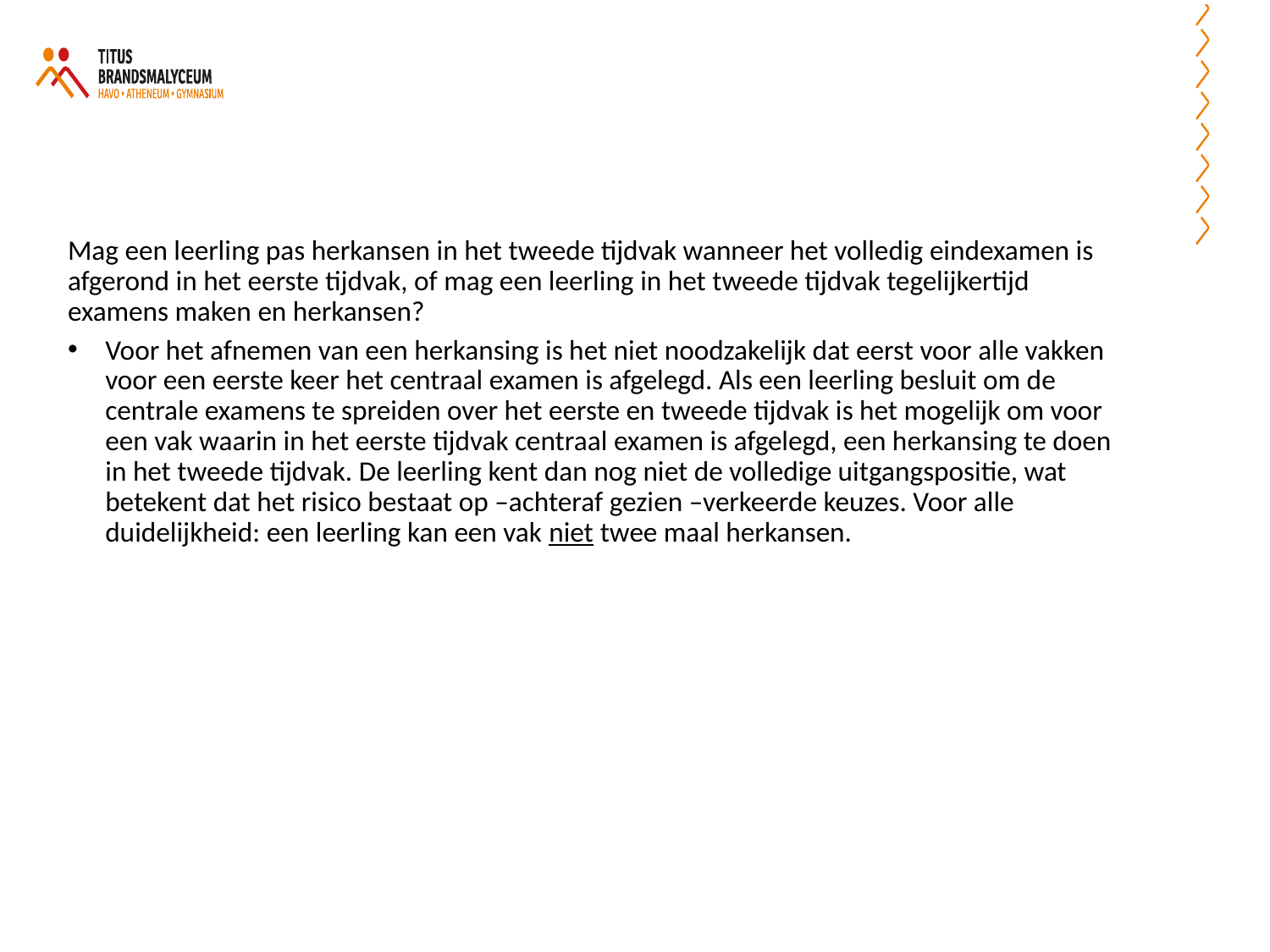

Mag een leerling pas herkansen in het tweede tijdvak wanneer het volledig eindexamen is afgerond in het eerste tijdvak, of mag een leerling in het tweede tijdvak tegelijkertijd examens maken en herkansen?
Voor het afnemen van een herkansing is het niet noodzakelijk dat eerst voor alle vakken voor een eerste keer het centraal examen is afgelegd. Als een leerling besluit om de centrale examens te spreiden over het eerste en tweede tijdvak is het mogelijk om voor een vak waarin in het eerste tijdvak centraal examen is afgelegd, een herkansing te doen in het tweede tijdvak. De leerling kent dan nog niet de volledige uitgangspositie, wat betekent dat het risico bestaat op –achteraf gezien –verkeerde keuzes. Voor alle duidelijkheid: een leerling kan een vak niet twee maal herkansen.